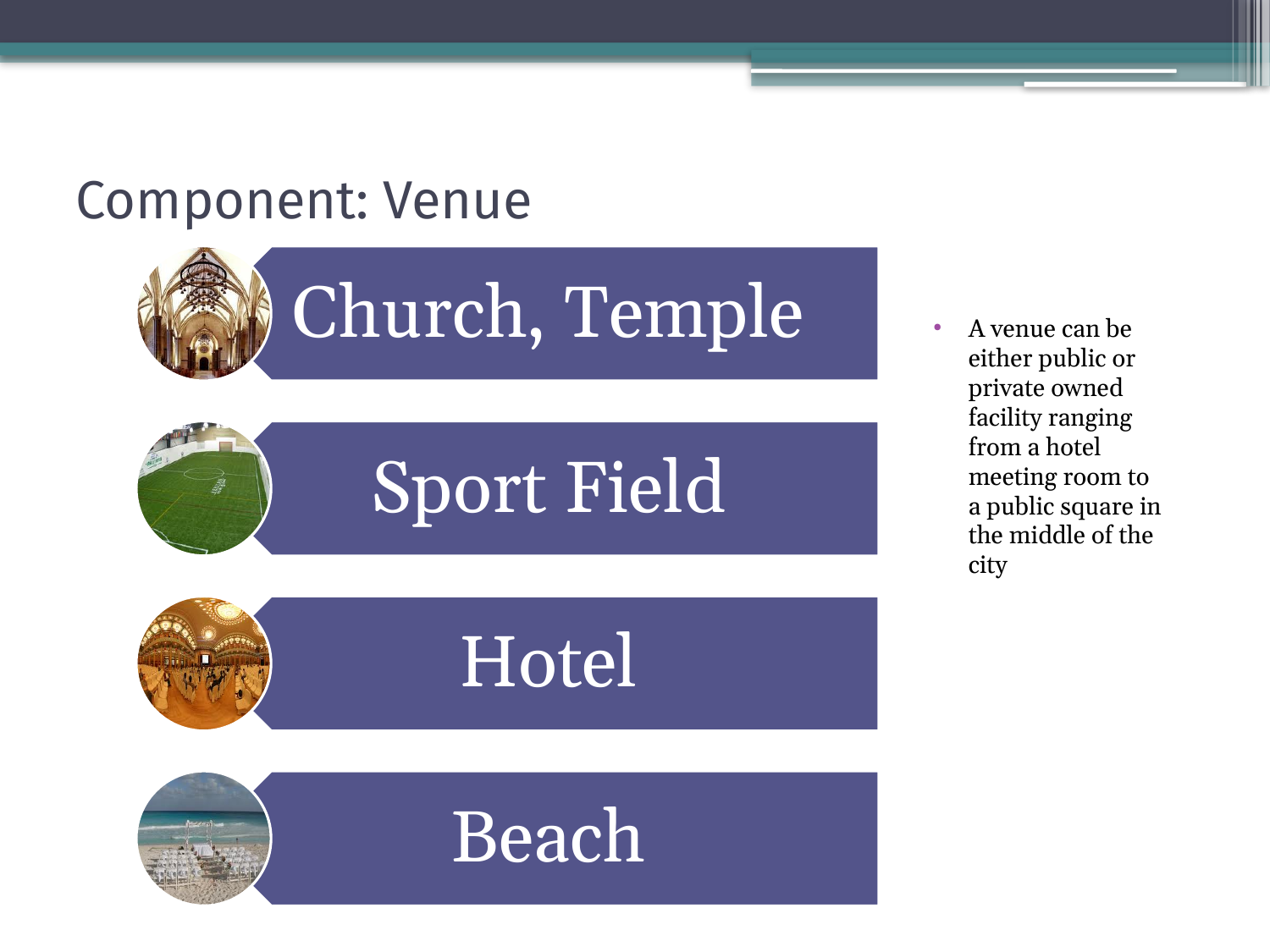

# Component: Venue
Church, Temple
Sport Field
Hotel
Beach
A venue can be either public or private owned facility ranging from a hotel meeting room to a public square in the middle of the city